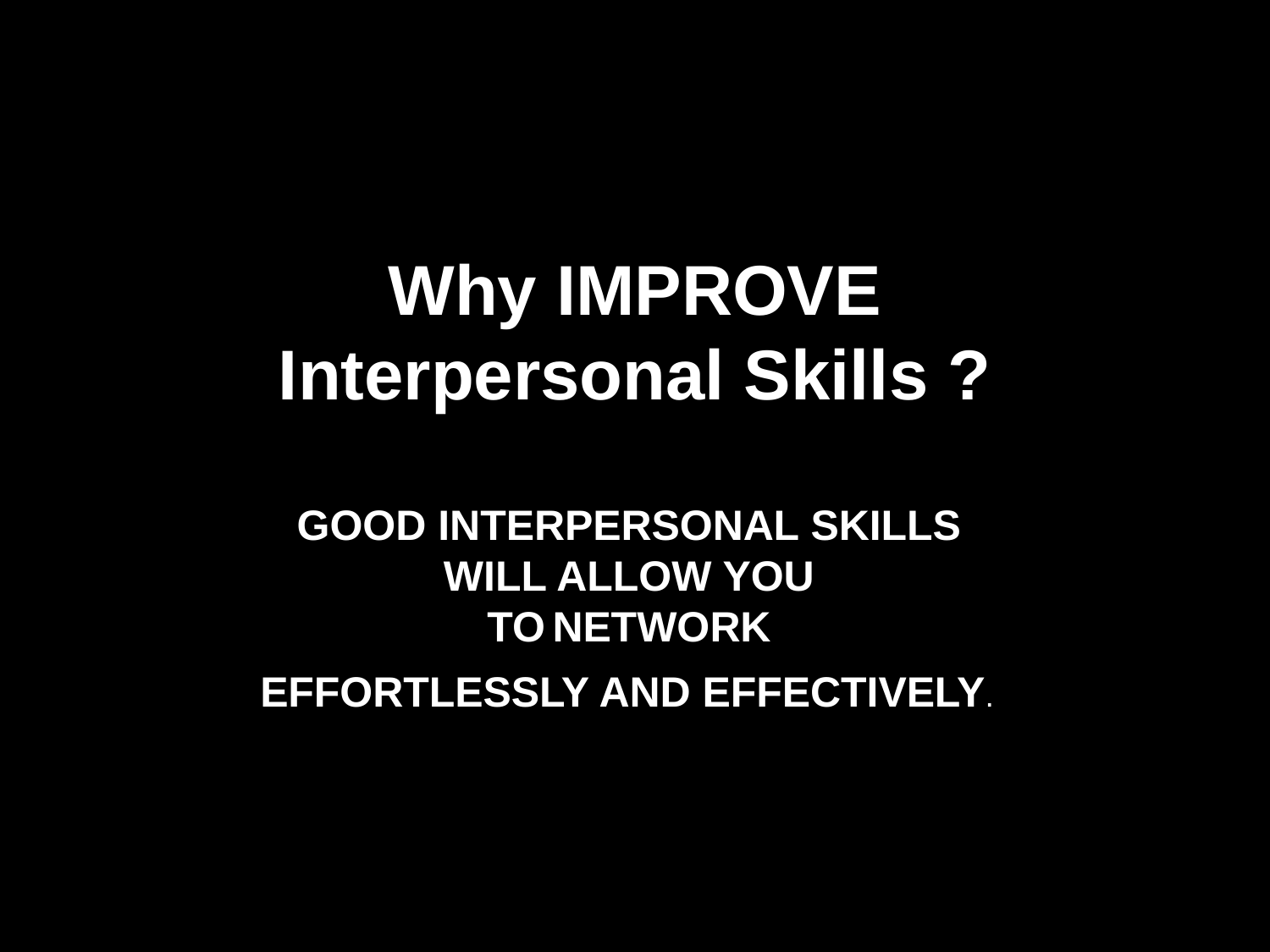

Why IMPROVE
Interpersonal Skills ?

GOOD INTERPERSONAL SKILLS
WILL ALLOW YOU
TO NETWORK
EFFORTLESSLY AND EFFECTIVELY.